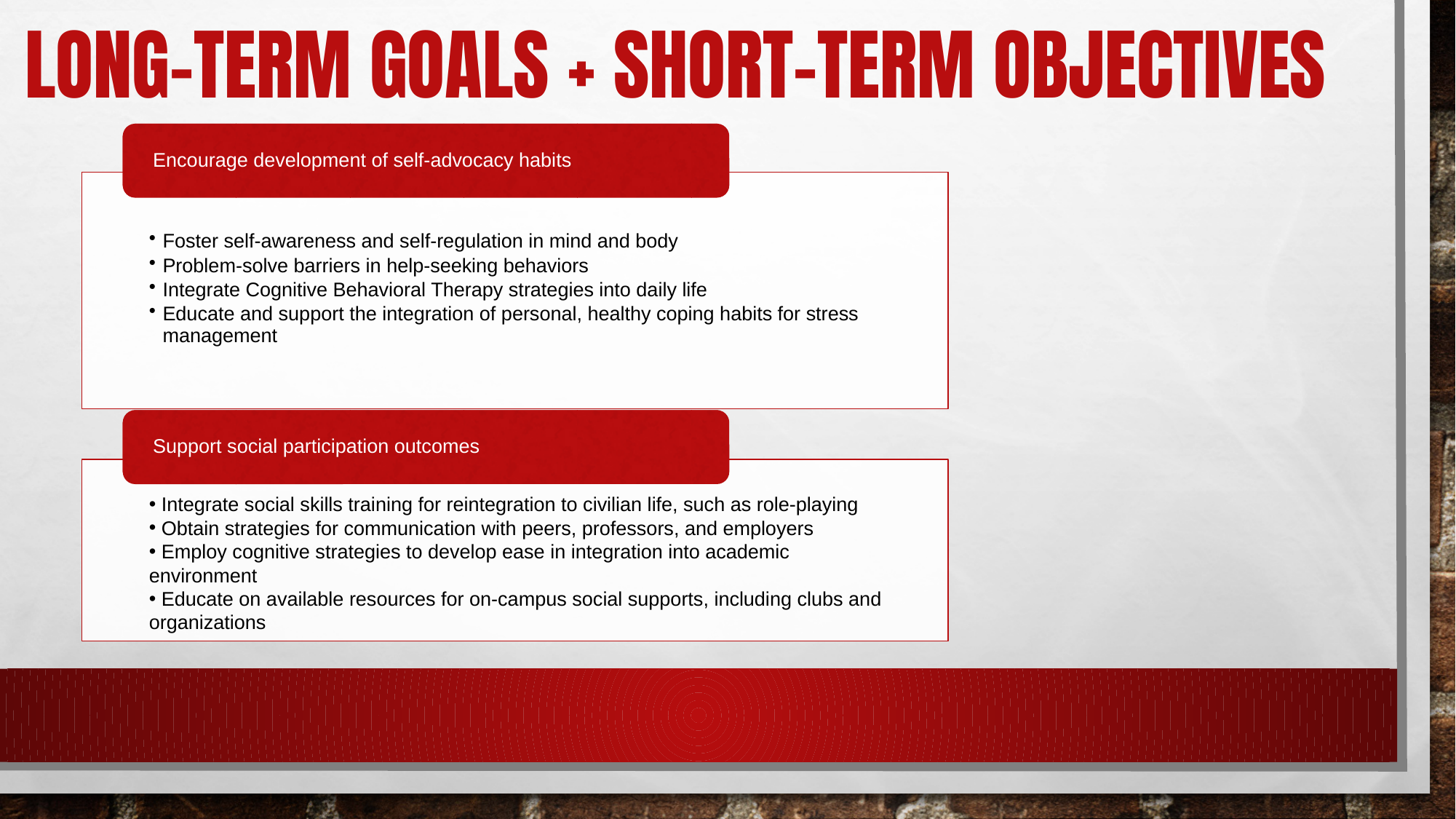

# Long-term Goals + Short-Term Objectives

Foster self-awareness and self-regulation in mind and body
Problem-solve barriers in help-seeking behaviors
Integrate Cognitive Behavioral Therapy strategies into daily life
Educate and support the integration of personal, healthy coping habits for stress management
Encourage development of self-advocacy habits
 Integrate social skills training for reintegration to civilian life, such as role-playing
 Obtain strategies for communication with peers, professors, and employers
 Employ cognitive strategies to develop ease in integration into academic environment
 Educate on available resources for on-campus social supports, including clubs and organizations
Support social participation outcomes